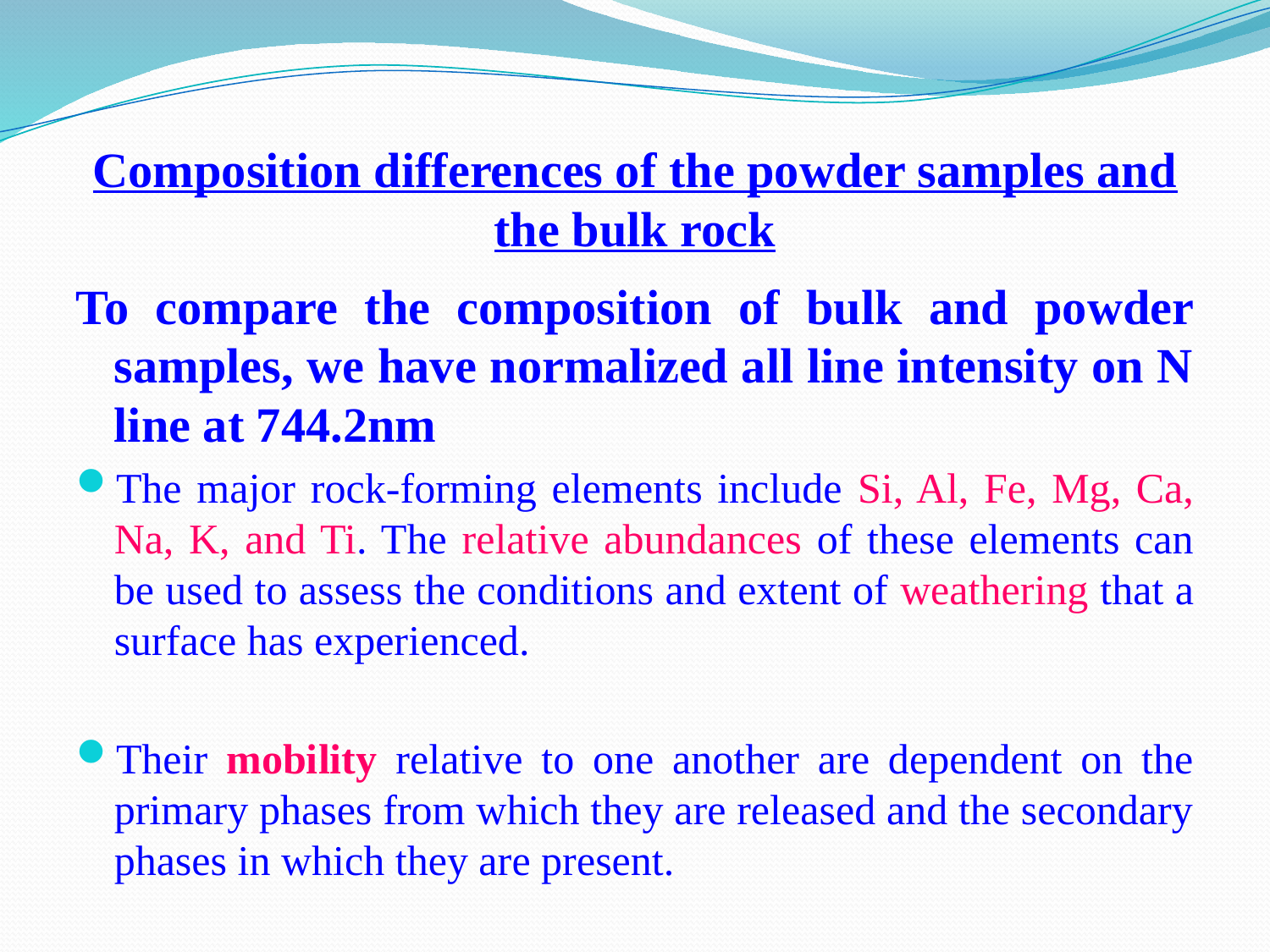

# Composition differences of the powder samples and the bulk rock
To compare the composition of bulk and powder samples, we have normalized all line intensity on N line at 744.2nm
The major rock-forming elements include Si, Al, Fe, Mg, Ca, Na, K, and Ti. The relative abundances of these elements can be used to assess the conditions and extent of weathering that a surface has experienced.

Their mobility relative to one another are dependent on the primary phases from which they are released and the secondary phases in which they are present.